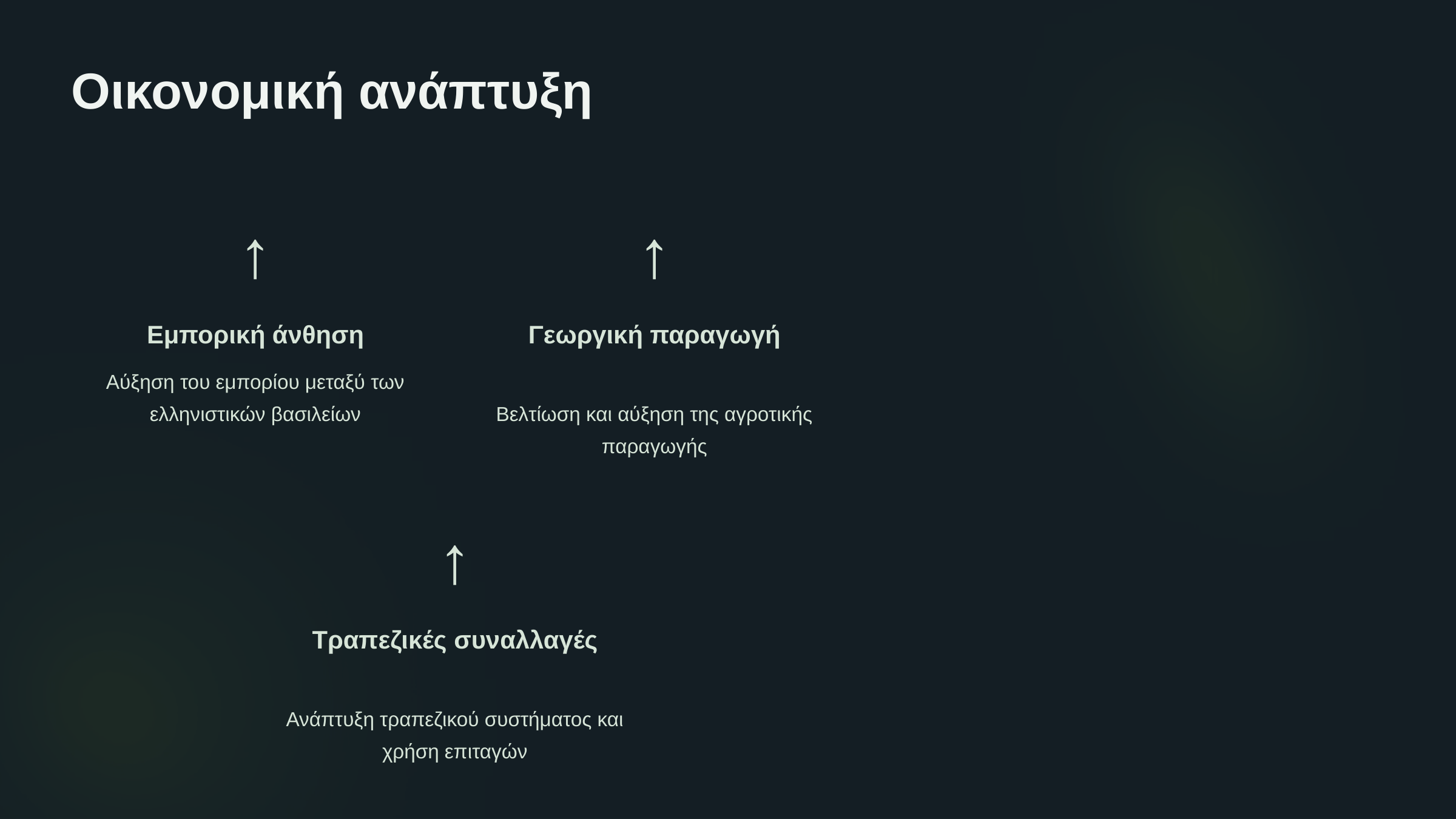

Οικονομική ανάπτυξη
↑
↑
Εμπορική άνθηση
Γεωργική παραγωγή
Αύξηση του εμπορίου μεταξύ των ελληνιστικών βασιλείων
Βελτίωση και αύξηση της αγροτικής παραγωγής
↑
Τραπεζικές συναλλαγές
Ανάπτυξη τραπεζικού συστήματος και χρήση επιταγών